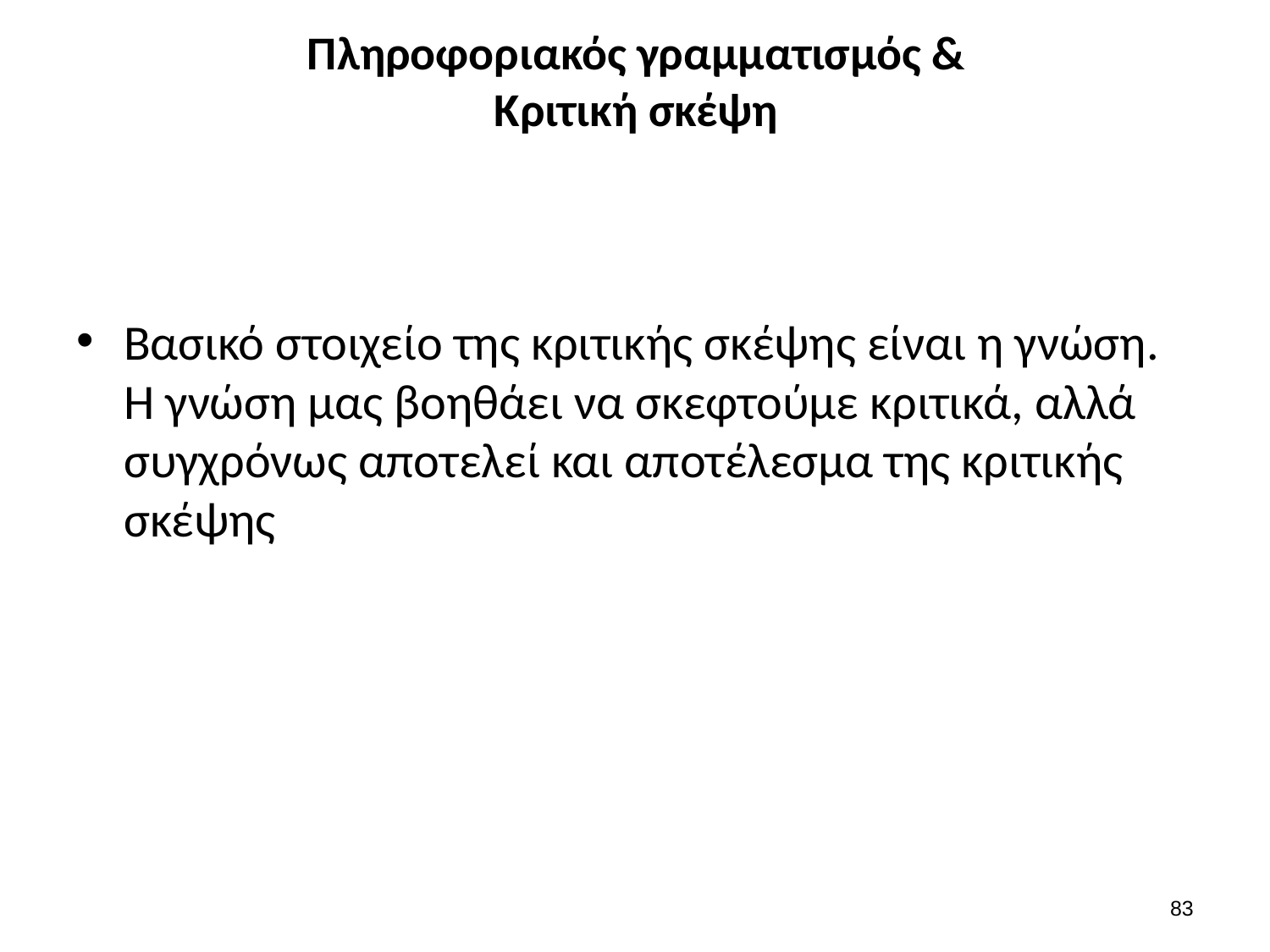

# Πληροφοριακός γραμματισμός & Κριτική σκέψη

Βασικό στοιχείο της κριτικής σκέψης είναι η γνώση. Η γνώση μας βοηθάει να σκεφτούμε κριτικά, αλλά συγχρόνως αποτελεί και αποτέλεσμα της κριτικής σκέψης
83